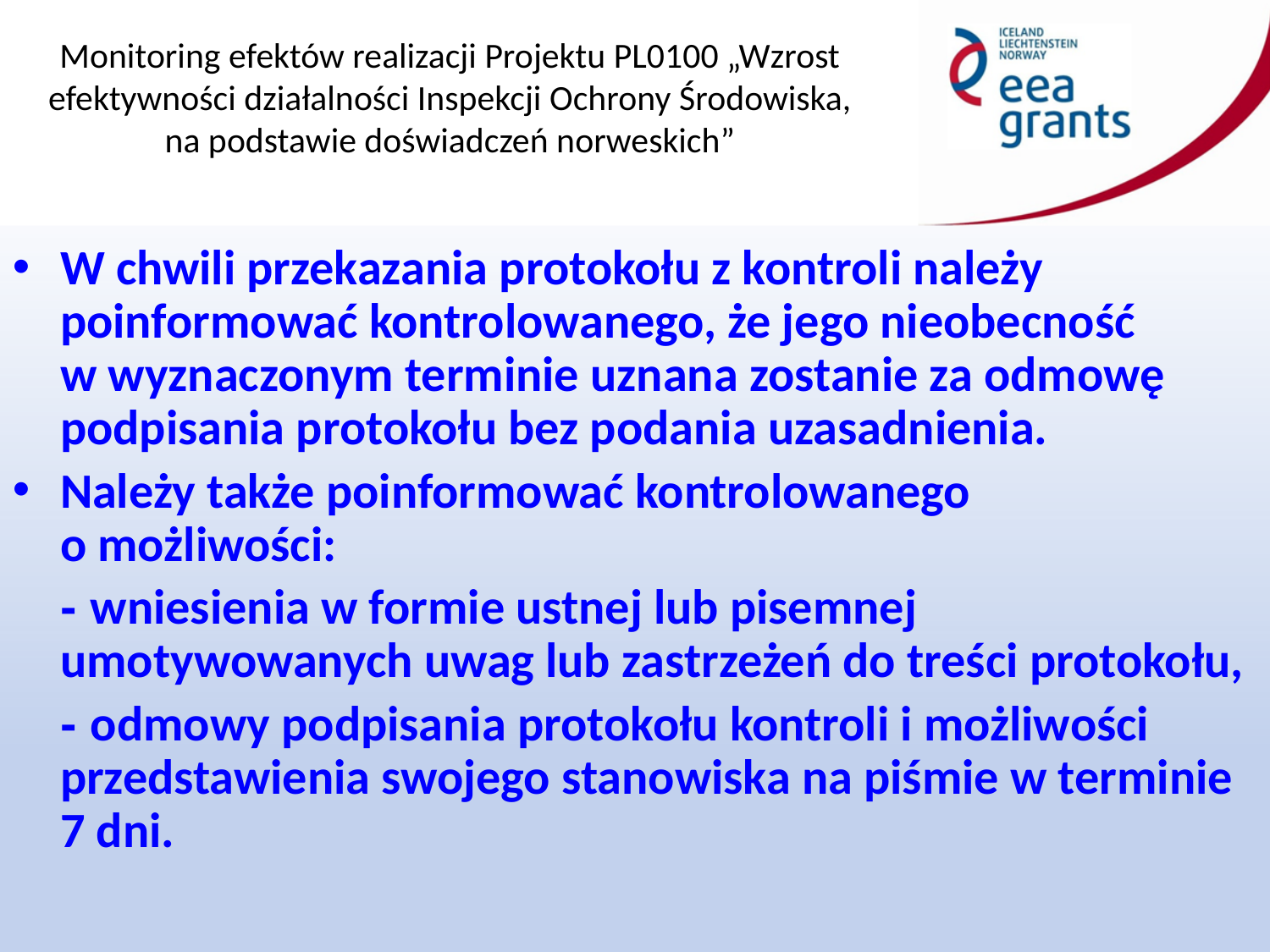

W chwili przekazania protokołu z kontroli należy poinformować kontrolowanego, że jego nieobecność
w wyznaczonym terminie uznana zostanie za odmowę podpisania protokołu bez podania uzasadnienia.
Należy także poinformować kontrolowanego
o możliwości:
	- wniesienia w formie ustnej lub pisemnej umotywowanych uwag lub zastrzeżeń do treści protokołu,
	- odmowy podpisania protokołu kontroli i możliwości przedstawienia swojego stanowiska na piśmie w terminie 7 dni.